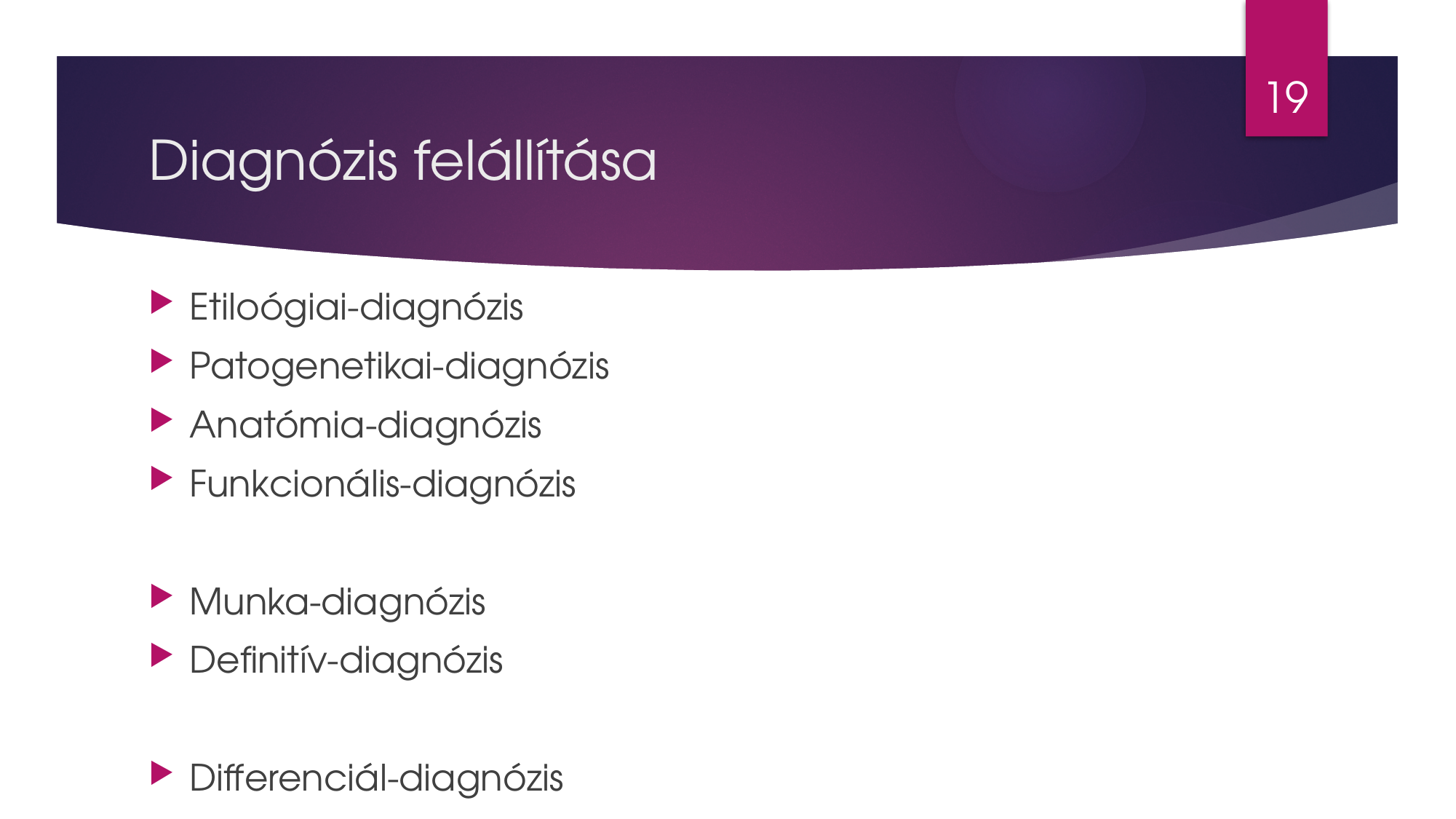

19
# Diagnózis felállítása
Etiloógiai-diagnózis
Patogenetikai-diagnózis
Anatómia-diagnózis
Funkcionális-diagnózis

Munka-diagnózis
Definitív-diagnózis

Differenciál-diagnózis